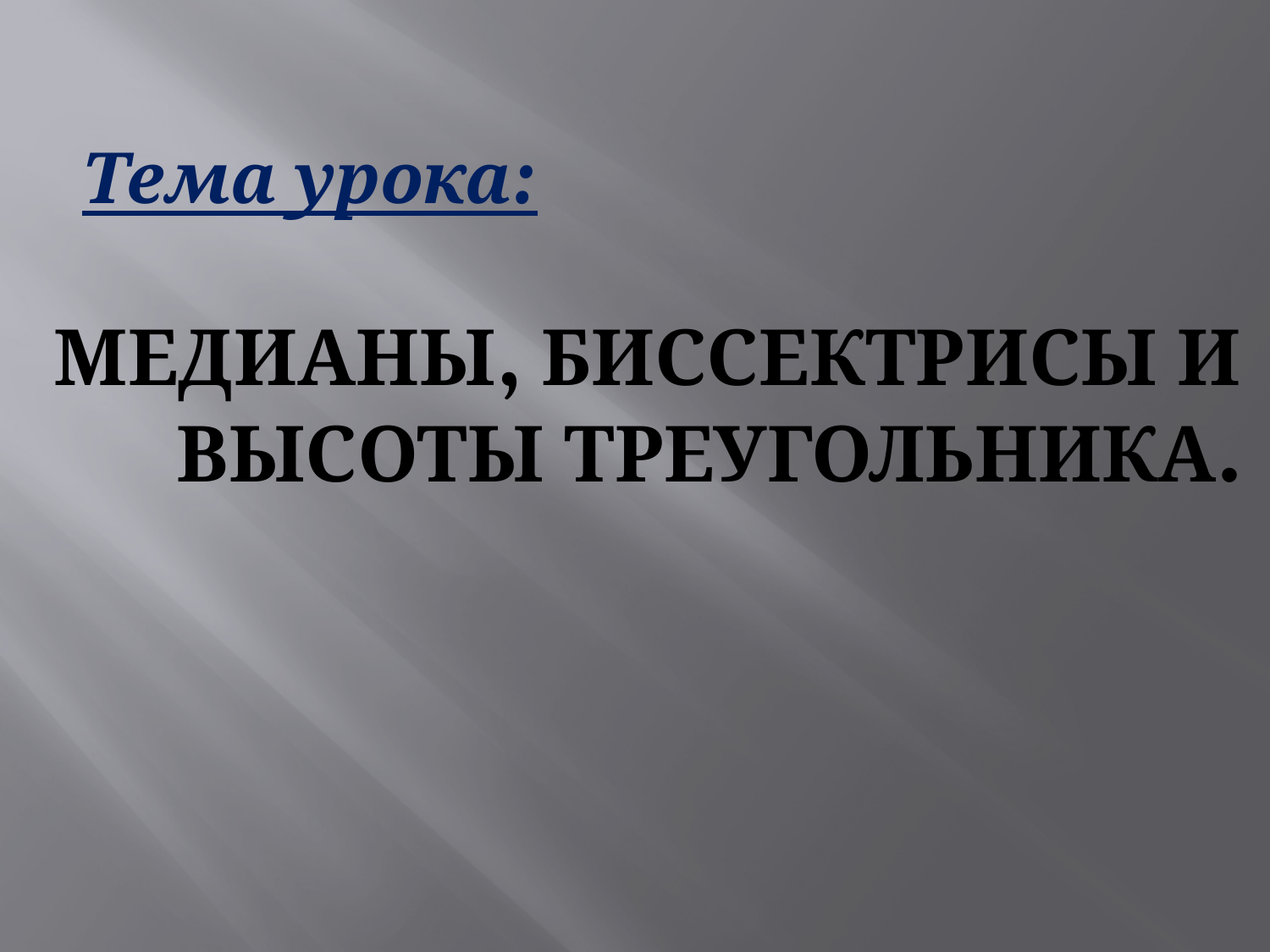

Тема урока:
# Медианы, биссектрисы и высоты треугольника.